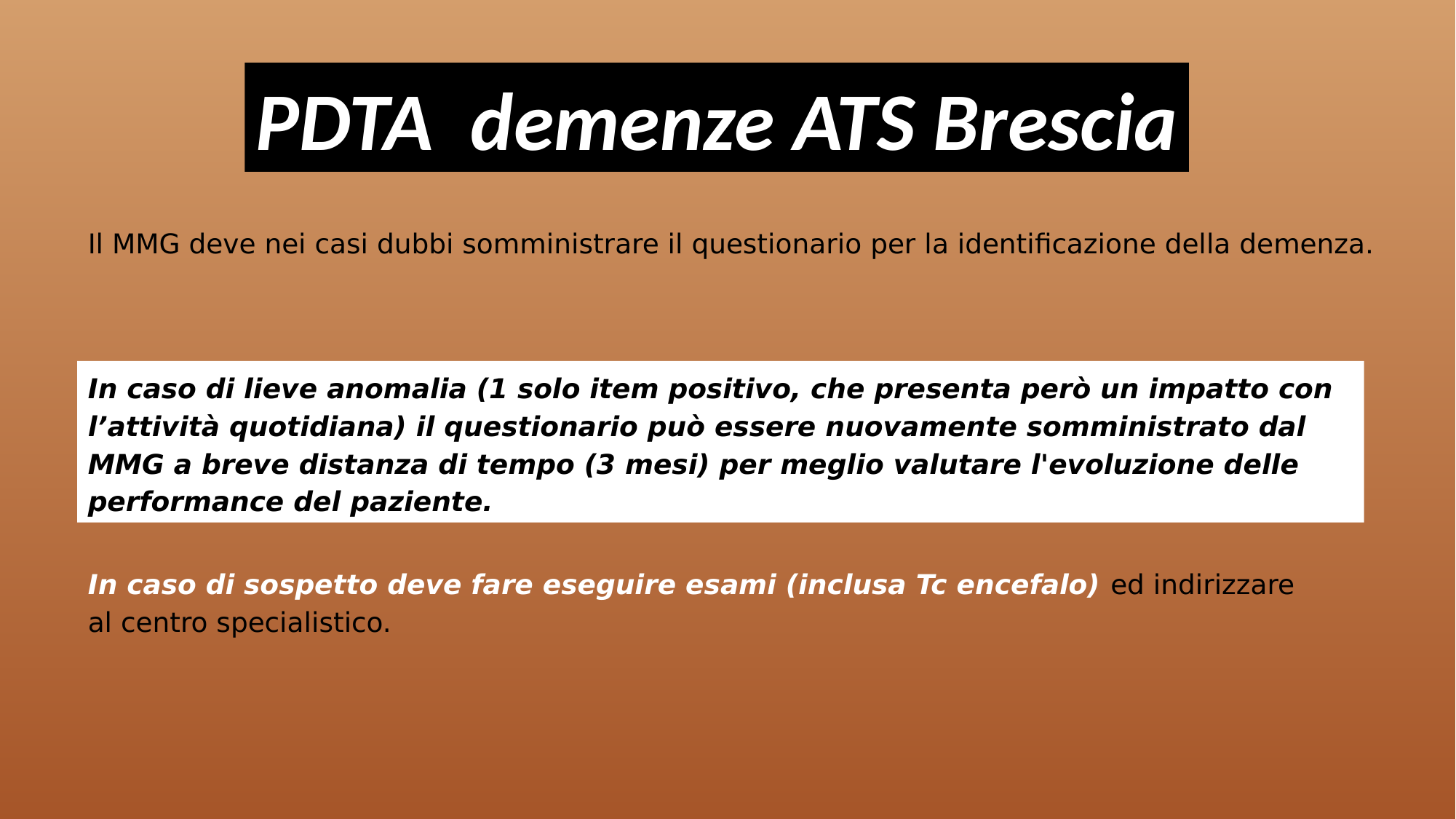

PDTA  demenze ATS Brescia
Il MMG deve nei casi dubbi somministrare il questionario per la identificazione della demenza.
In caso di lieve anomalia (1 solo item positivo, che presenta però un impatto con l’attività quotidiana) il questionario può essere nuovamente somministrato dal MMG a breve distanza di tempo (3 mesi) per meglio valutare l'evoluzione delle performance del paziente.
In caso di sospetto deve fare eseguire esami (inclusa Tc encefalo) ed indirizzare al centro specialistico.